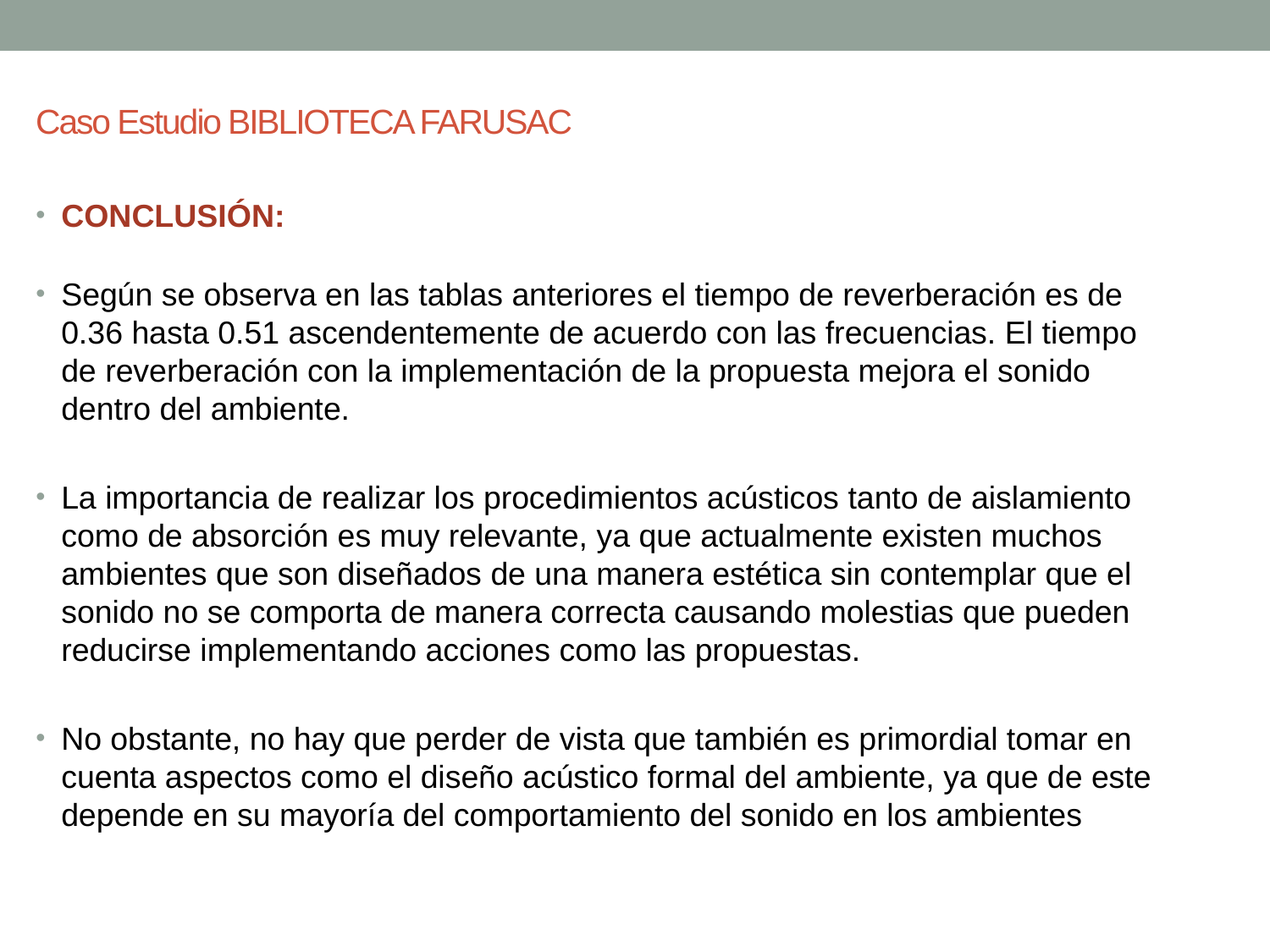

# Caso Estudio BIBLIOTECA FARUSAC
CONCLUSIÓN:

Según se observa en las tablas anteriores el tiempo de reverberación es de 0.36 hasta 0.51 ascendentemente de acuerdo con las frecuencias. El tiempo de reverberación con la implementación de la propuesta mejora el sonido dentro del ambiente.

La importancia de realizar los procedimientos acústicos tanto de aislamiento como de absorción es muy relevante, ya que actualmente existen muchos ambientes que son diseñados de una manera estética sin contemplar que el sonido no se comporta de manera correcta causando molestias que pueden reducirse implementando acciones como las propuestas.

No obstante, no hay que perder de vista que también es primordial tomar en cuenta aspectos como el diseño acústico formal del ambiente, ya que de este depende en su mayoría del comportamiento del sonido en los ambientes